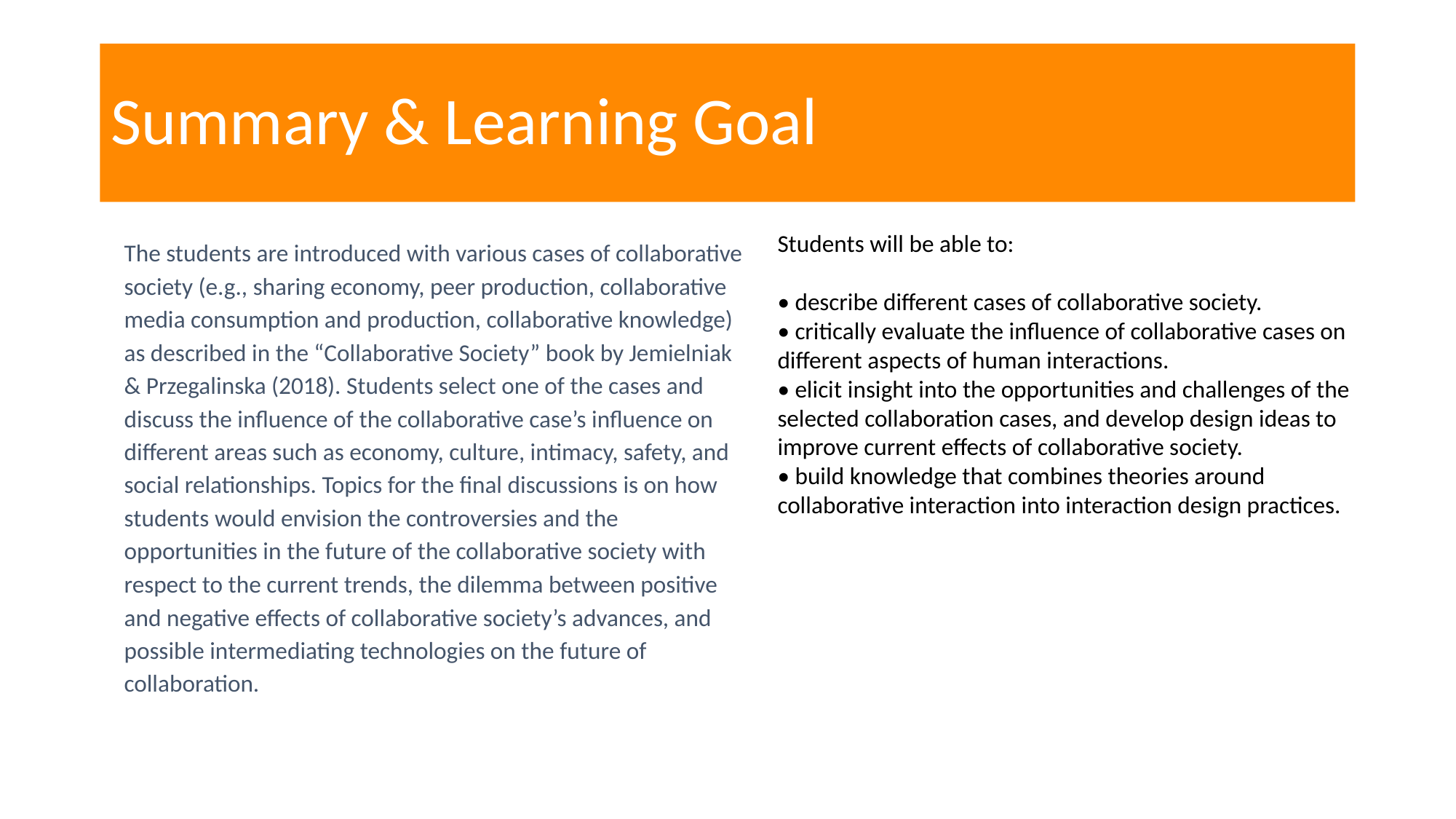

# Summary & Learning Goal
Students will be able to:

• describe different cases of collaborative society.
• critically evaluate the influence of collaborative cases on different aspects of human interactions.
• elicit insight into the opportunities and challenges of the selected collaboration cases, and develop design ideas to improve current effects of collaborative society.
• build knowledge that combines theories around collaborative interaction into interaction design practices.
The students are introduced with various cases of collaborative society (e.g., sharing economy, peer production, collaborative media consumption and production, collaborative knowledge) as described in the “Collaborative Society” book by Jemielniak & Przegalinska (2018). Students select one of the cases and discuss the influence of the collaborative case’s influence on different areas such as economy, culture, intimacy, safety, and social relationships. Topics for the final discussions is on how students would envision the controversies and the opportunities in the future of the collaborative society with respect to the current trends, the dilemma between positive and negative effects of collaborative society’s advances, and possible intermediating technologies on the future of collaboration.